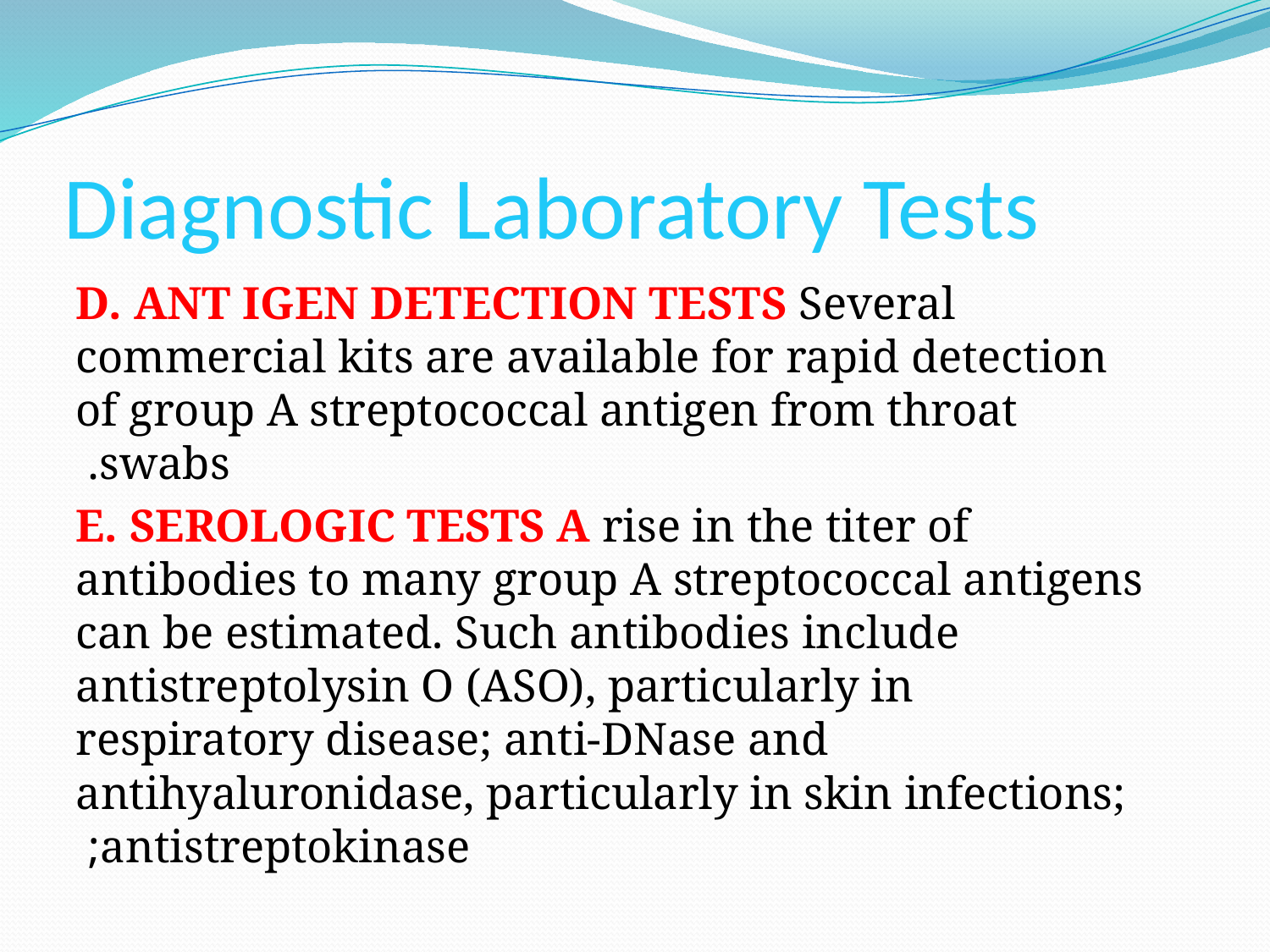

# Diagnostic Laboratory Tests
D. ANT IGEN DETECTION TESTS Several commercial kits are available for rapid detection of group A streptococcal antigen from throat swabs.
E. SEROLOGIC TESTS A rise in the titer of antibodies to many group A streptococcal antigens can be estimated. Such antibodies include antistreptolysin O (ASO), particularly in respiratory disease; anti-DNase and antihyaluronidase, particularly in skin infections; antistreptokinase;